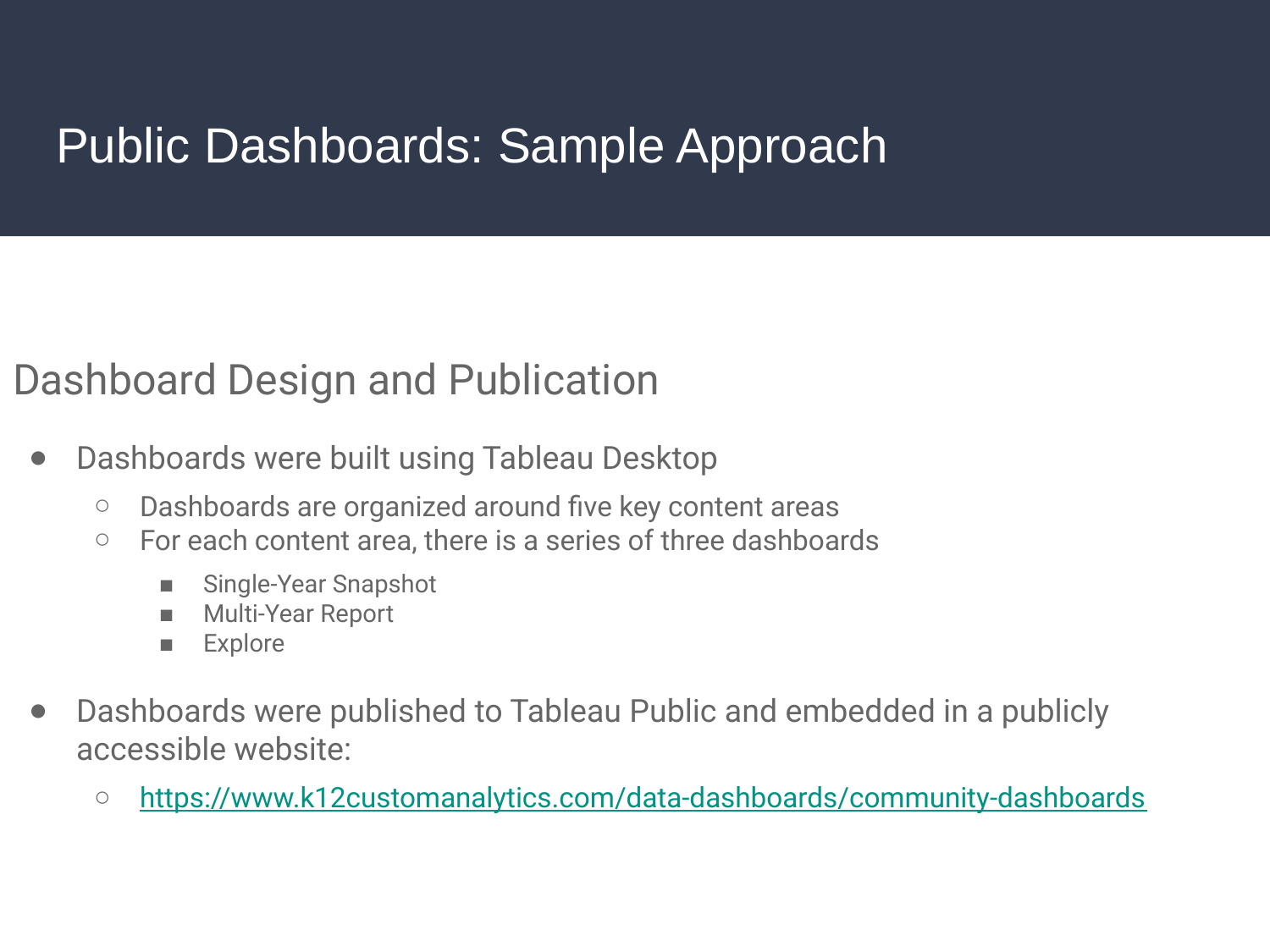

# Public Dashboards: Sample Approach
Dashboard Design and Publication

Dashboards were built using Tableau Desktop

Dashboards are organized around five key content areas
For each content area, there is a series of three dashboards

Single-Year Snapshot
Multi-Year Report
Explore

Dashboards were published to Tableau Public and embedded in a publicly accessible website:

https://www.k12customanalytics.com/data-dashboards/community-dashboards